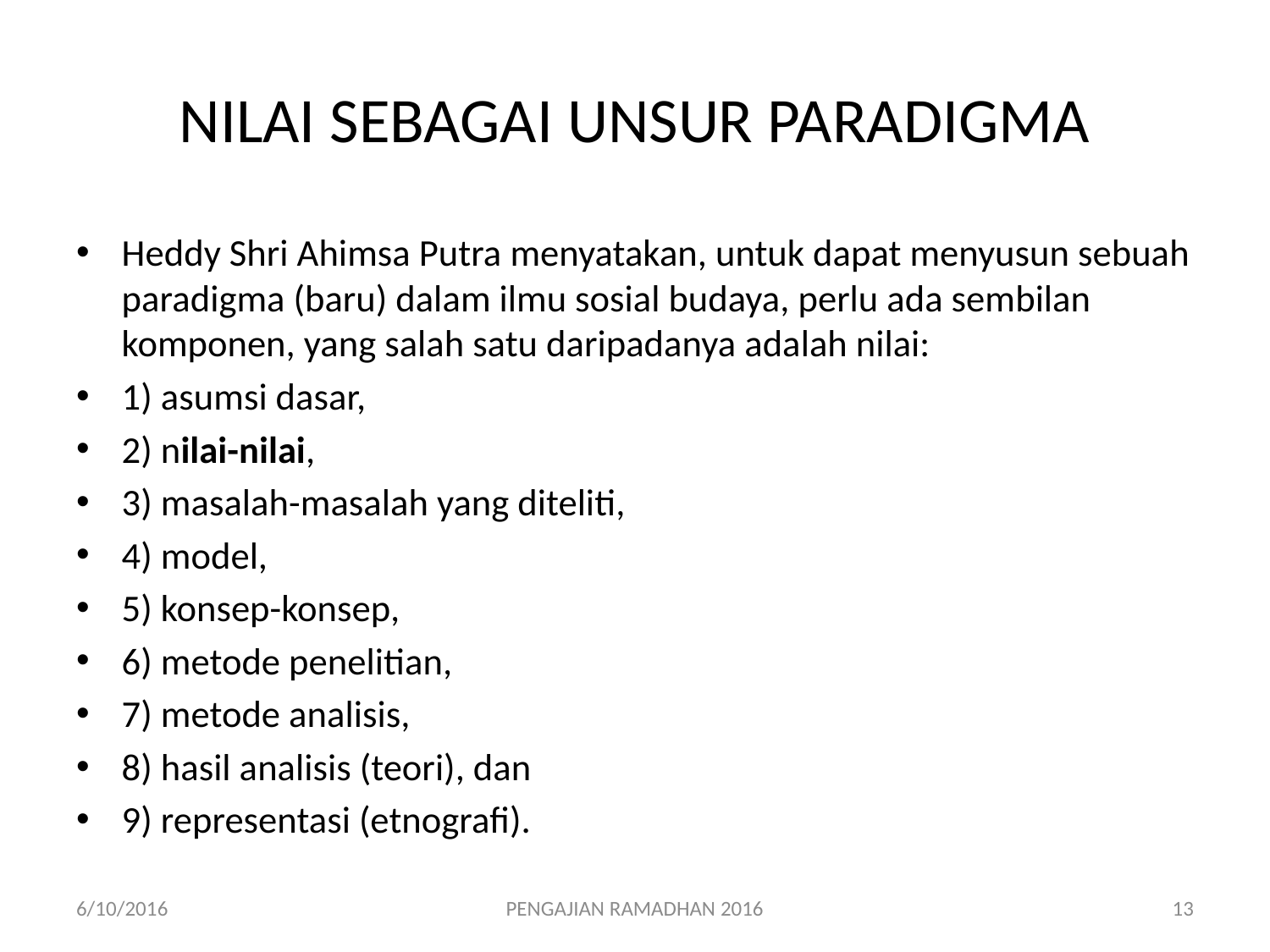

# NILAI SEBAGAI UNSUR PARADIGMA
Heddy Shri Ahimsa Putra menyatakan, untuk dapat menyusun sebuah paradigma (baru) dalam ilmu sosial budaya, perlu ada sembilan komponen, yang salah satu daripadanya adalah nilai:
1) asumsi dasar,
2) nilai-nilai,
3) masalah-masalah yang diteliti,
4) model,
5) konsep-konsep,
6) metode penelitian,
7) metode analisis,
8) hasil analisis (teori), dan
9) representasi (etnografi).
6/10/2016
PENGAJIAN RAMADHAN 2016
13